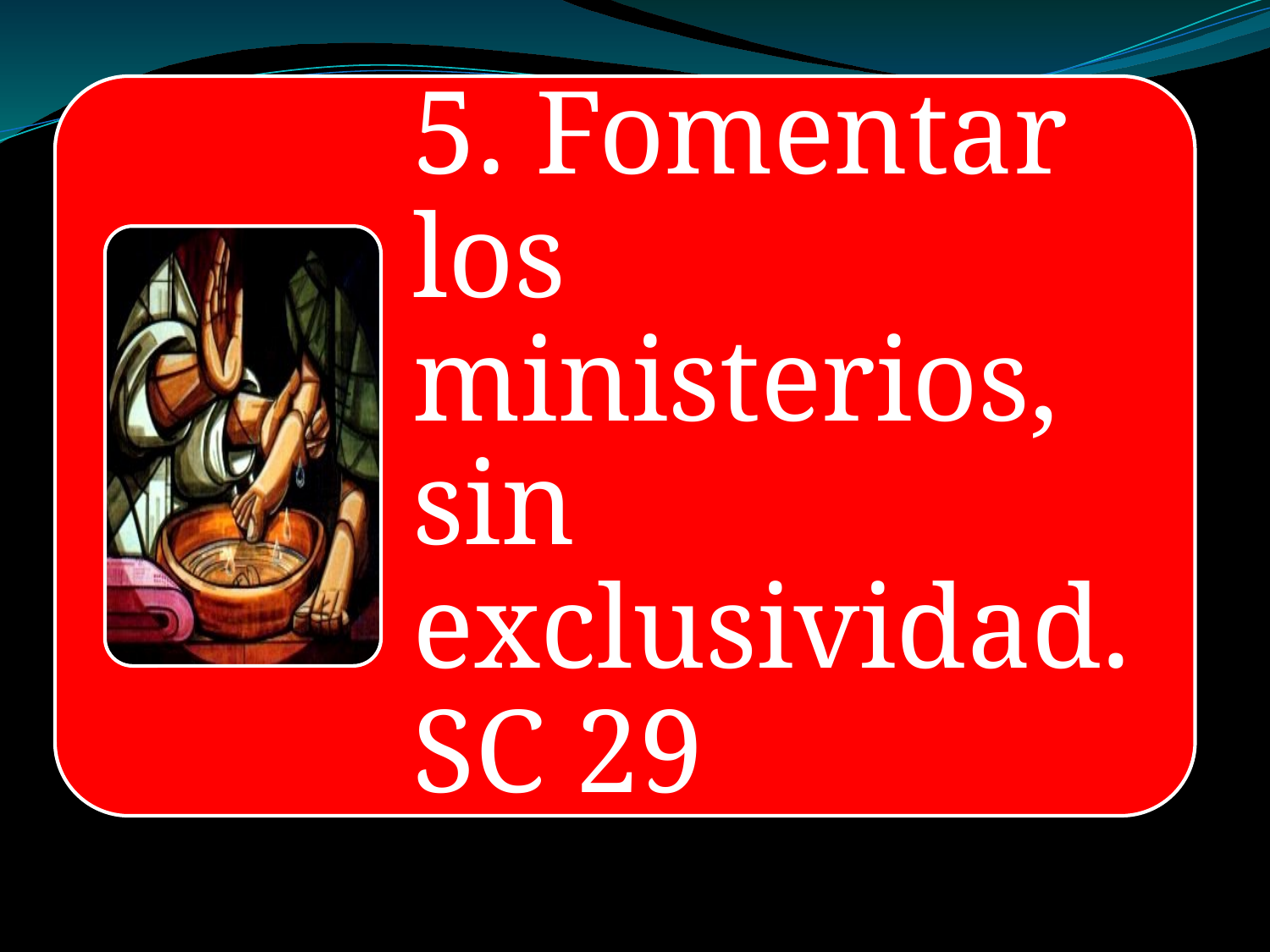

5. Fomentar los ministerios, sin exclusividad. SC 29